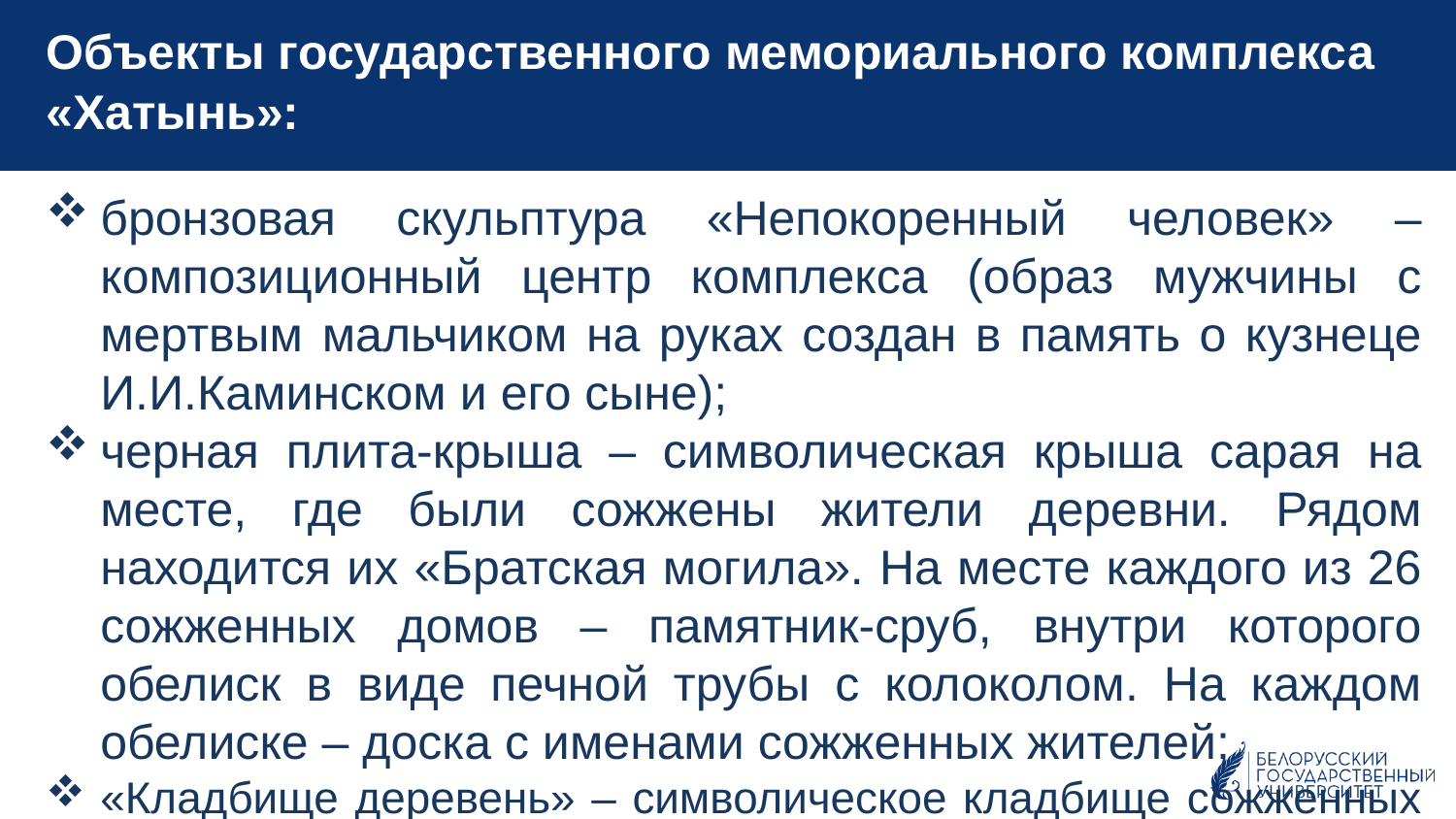

Объекты государственного мемориального комплекса «Хатынь»:

бронзовая скульптура «Непокоренный человек» – композиционный центр комплекса (образ мужчины с мертвым мальчиком на руках создан в память о кузнеце И.И.Каминском и его сыне);
черная плита-крыша – символическая крыша сарая на месте, где были сожжены жители деревни. Рядом находится их «Братская могила». На месте каждого из 26 сожженных домов – памятник-сруб, внутри которого обелиск в виде печной трубы с колоколом. На каждом обелиске – доска с именами сожженных жителей;
«Кладбище деревень» – символическое кладбище сожженных и не восстановленных белорусских деревень, в котором помещено 185 урн с их землей;
«Деревья жизни» со списком 433 деревень Беларуси, уничтоженных вместе с жителями, но возрожденных после войны;
«Стена Скорби» – блок с нишами, в которых находятся мемориальные плиты с названиями 66 наиболее крупных лагерей смерти;
площадь Памяти и Вечный огонь.